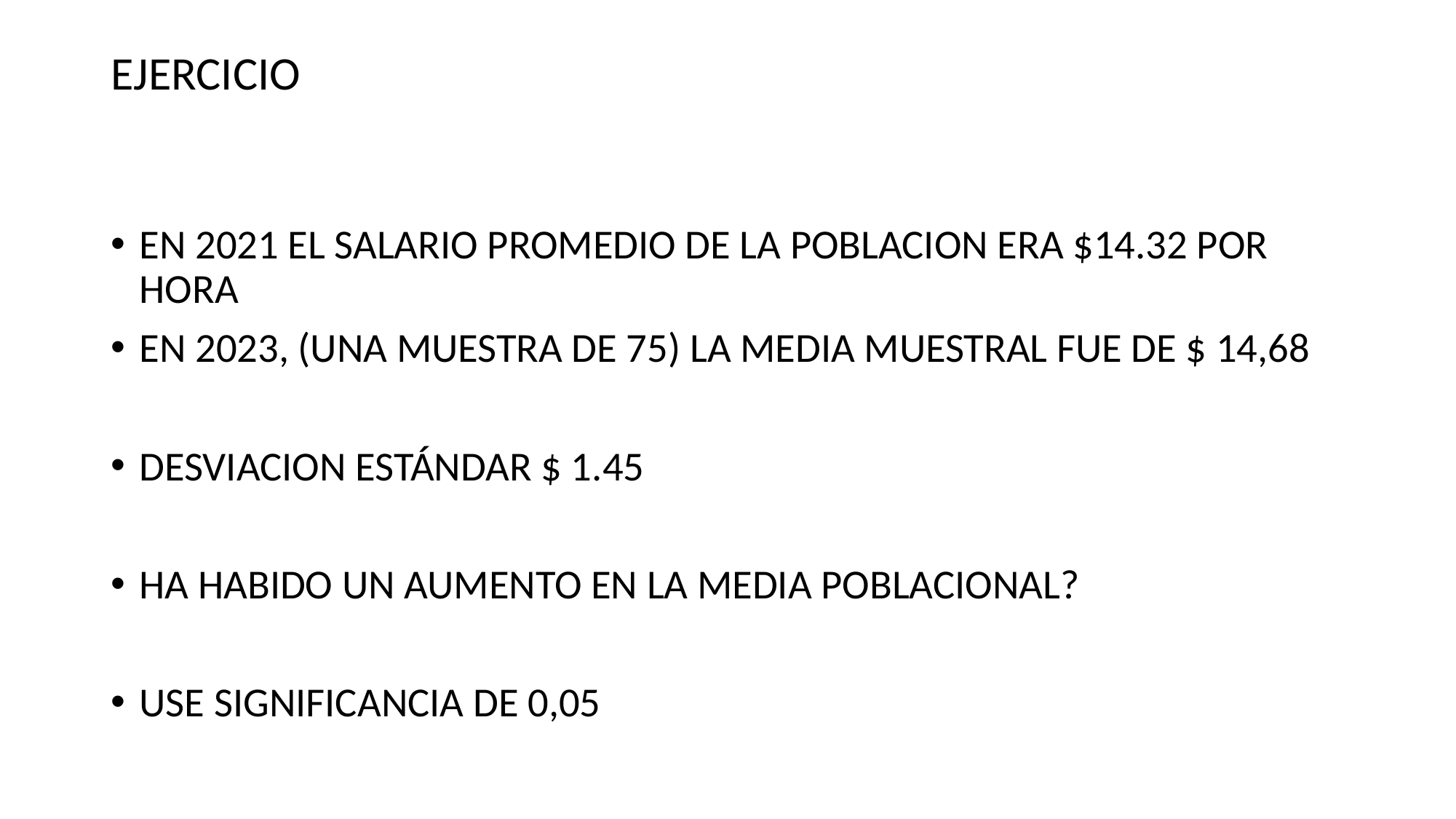

# EJERCICIO
EN 2021 EL SALARIO PROMEDIO DE LA POBLACION ERA $14.32 POR HORA
EN 2023, (UNA MUESTRA DE 75) LA MEDIA MUESTRAL FUE DE $ 14,68

DESVIACION ESTÁNDAR $ 1.45

HA HABIDO UN AUMENTO EN LA MEDIA POBLACIONAL?

USE SIGNIFICANCIA DE 0,05